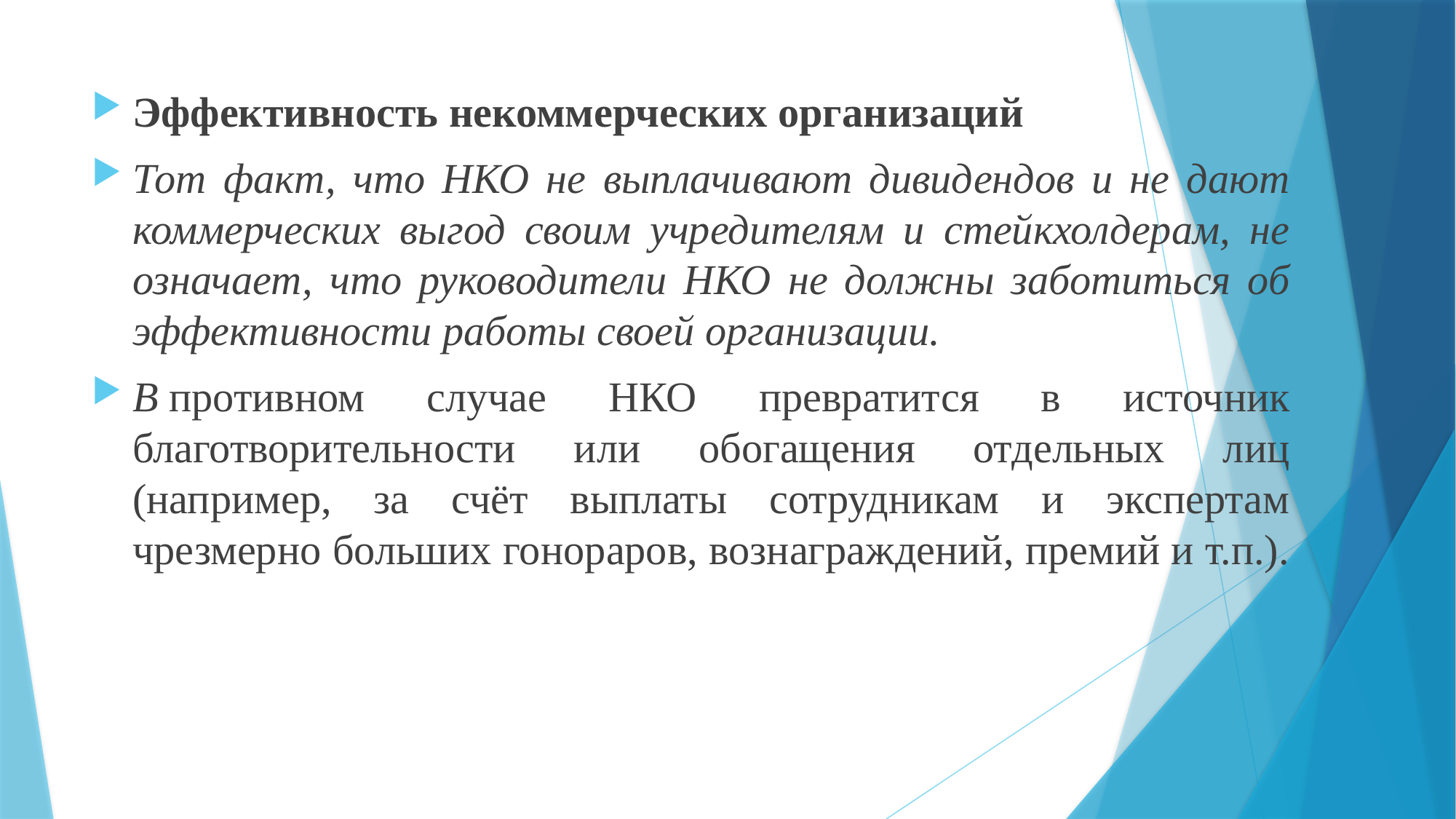

Эффективность некоммерческих организаций
Тот факт, что НКО не выплачивают дивидендов и не дают коммерческих выгод своим учредителям и стейкхолдерам, не означает, что руководители НКО не должны заботиться об эффективности работы своей организации.
В противном случае НКО превратится в источник благотворительности или обогащения отдельных лиц (например, за счёт выплаты сотрудникам и эксᴨертам чрезмерно больших гонораров, вознаграждений, премий и т.п.).